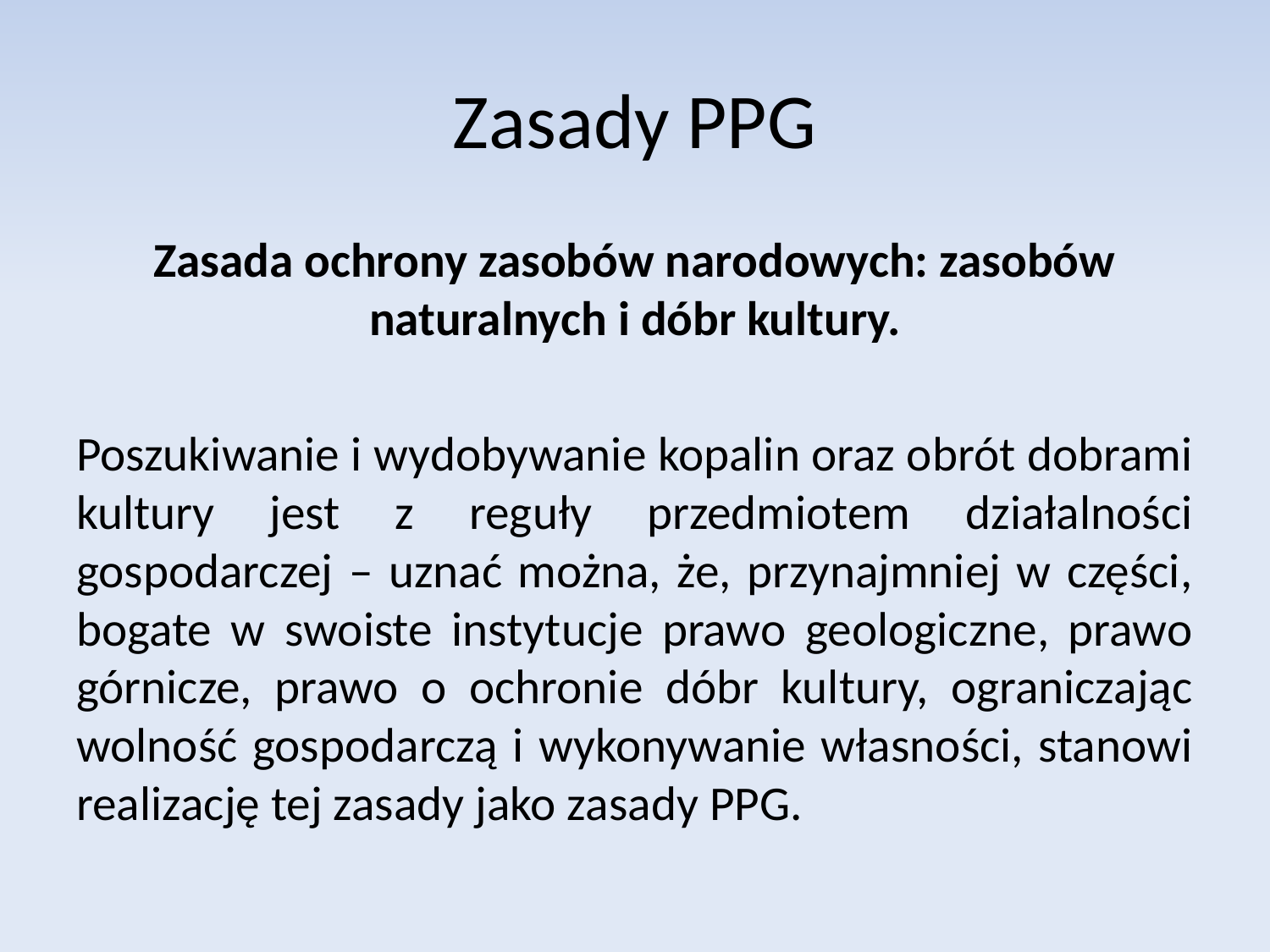

# Zasady PPG
Zasada ochrony zasobów narodowych: zasobów naturalnych i dóbr kultury.

Poszukiwanie i wydobywanie kopalin oraz obrót dobrami kultury jest z reguły przedmiotem działalności gospodarczej – uznać można, że, przynajmniej w części, bogate w swoiste instytucje prawo geologiczne, prawo górnicze, prawo o ochronie dóbr kultury, ograniczając wolność gospodarczą i wykonywanie własności, stanowi realizację tej zasady jako zasady PPG.